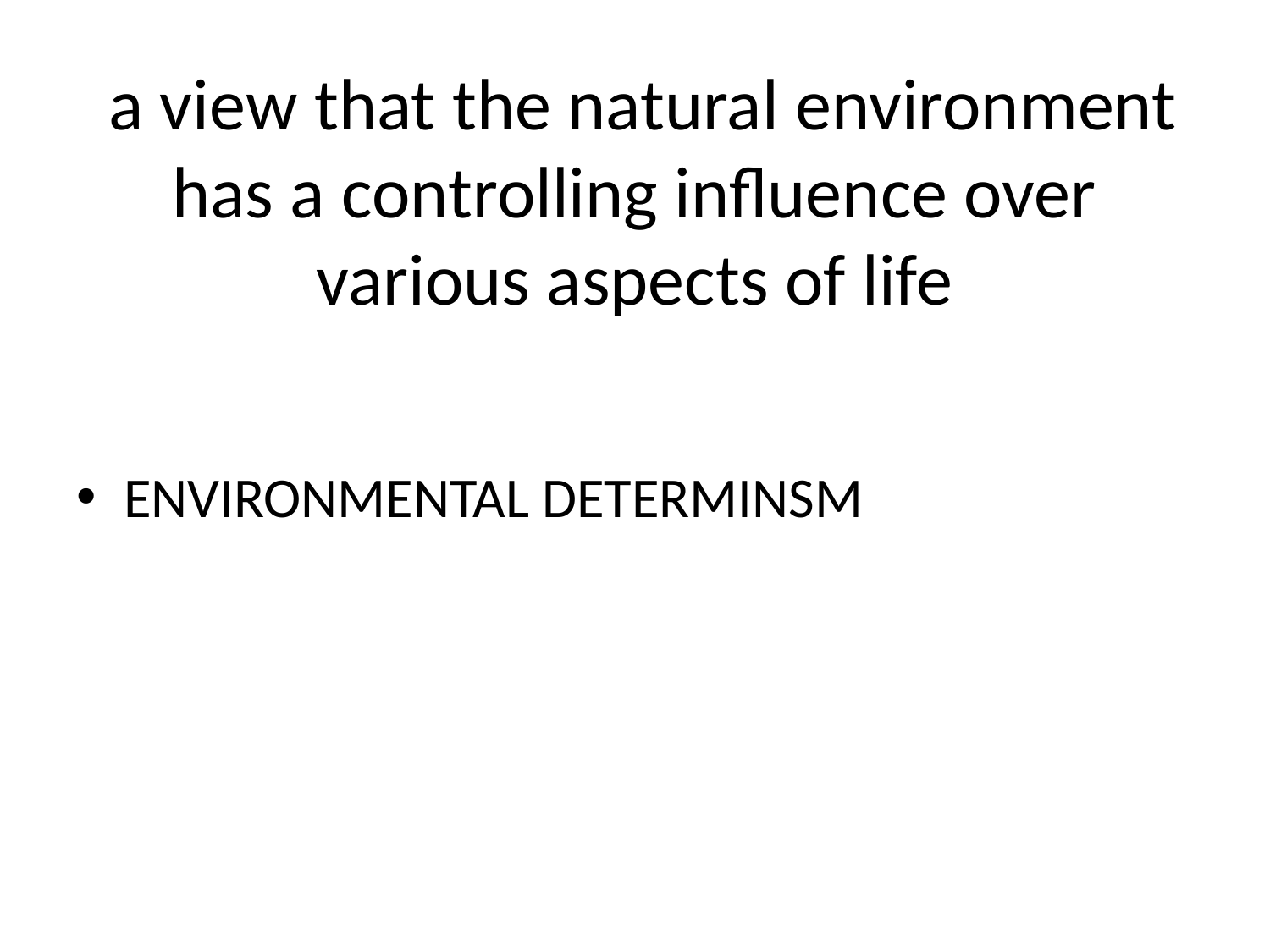

# a view that the natural environment has a controlling influence over various aspects of life
ENVIRONMENTAL DETERMINSM